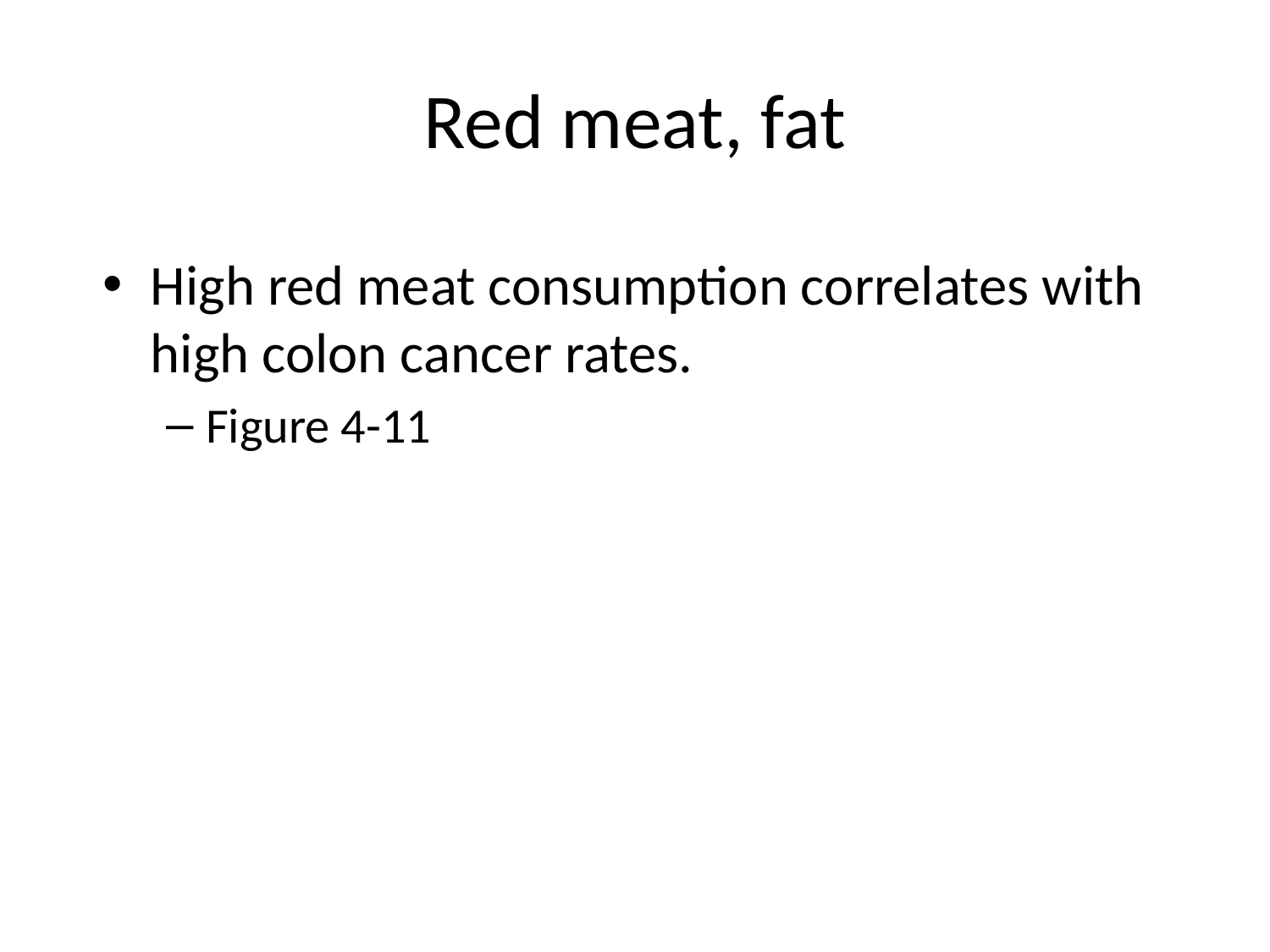

# Red meat, fat
High red meat consumption correlates with high colon cancer rates.
Figure 4-11